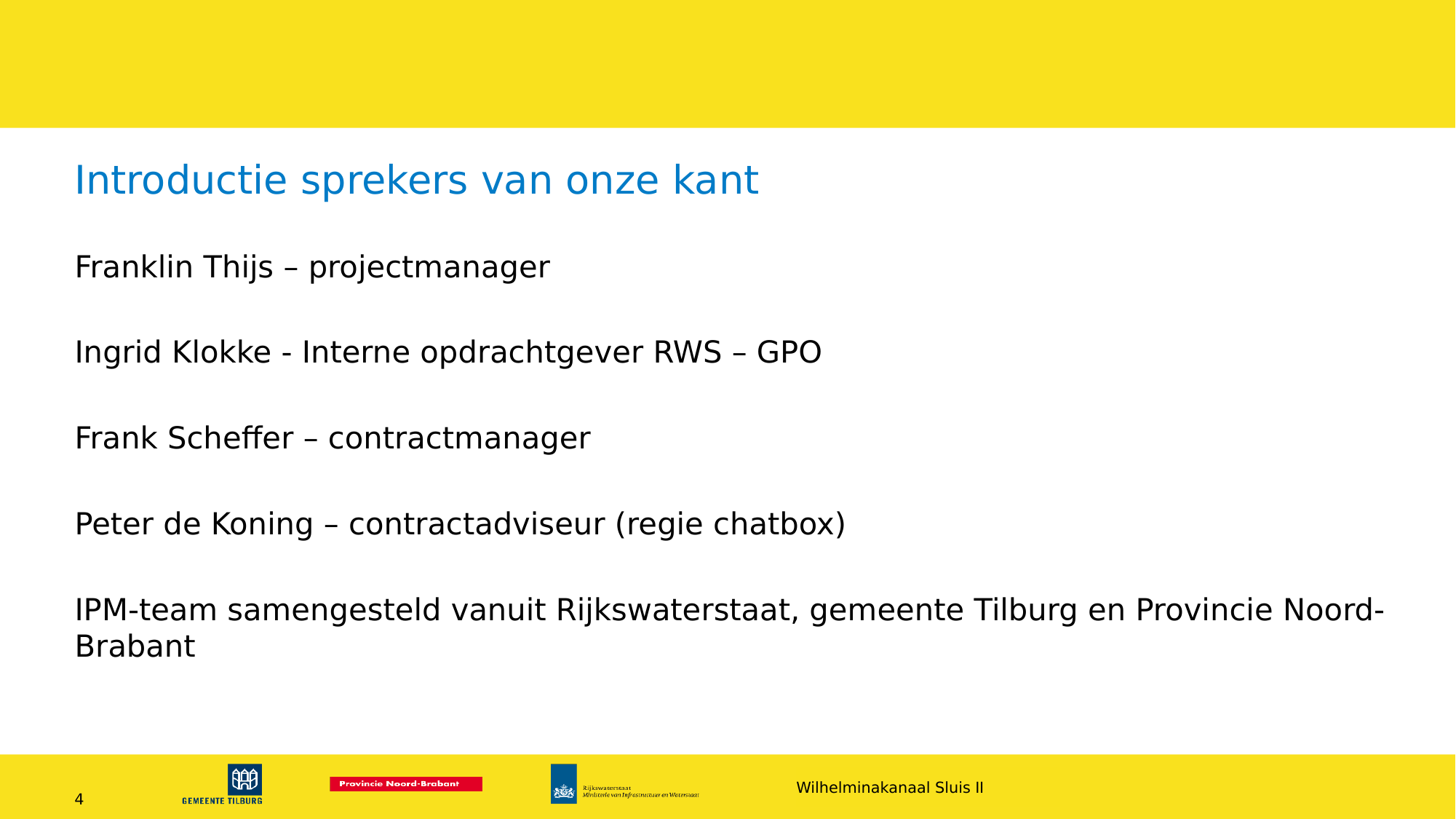

# Introductie sprekers van onze kant
Franklin Thijs – projectmanager

Ingrid Klokke - Interne opdrachtgever RWS – GPO

Frank Scheffer – contractmanager

Peter de Koning – contractadviseur (regie chatbox)

IPM-team samengesteld vanuit Rijkswaterstaat, gemeente Tilburg en Provincie Noord-Brabant